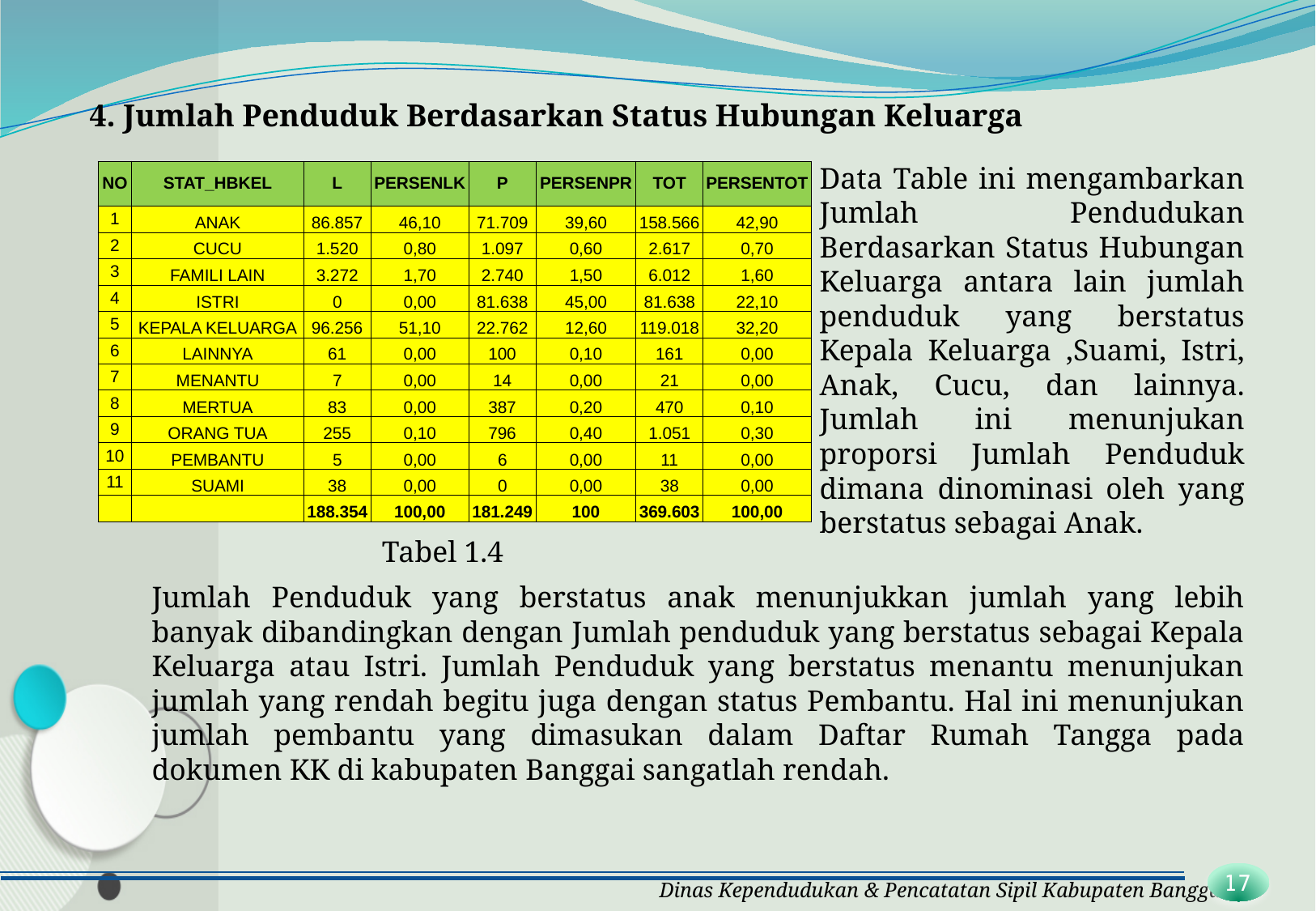

4. Jumlah Penduduk Berdasarkan Status Hubungan Keluarga
Data Table ini mengambarkan Jumlah Pendudukan Berdasarkan Status Hubungan Keluarga antara lain jumlah penduduk yang berstatus Kepala Keluarga ,Suami, Istri, Anak, Cucu, dan lainnya. Jumlah ini menunjukan proporsi Jumlah Penduduk dimana dinominasi oleh yang berstatus sebagai Anak.
| NO | STAT\_HBKEL | L | PERSENLK | P | PERSENPR | TOT | PERSENTOT |
| --- | --- | --- | --- | --- | --- | --- | --- |
| 1 | ANAK | 86.857 | 46,10 | 71.709 | 39,60 | 158.566 | 42,90 |
| 2 | CUCU | 1.520 | 0,80 | 1.097 | 0,60 | 2.617 | 0,70 |
| 3 | FAMILI LAIN | 3.272 | 1,70 | 2.740 | 1,50 | 6.012 | 1,60 |
| 4 | ISTRI | 0 | 0,00 | 81.638 | 45,00 | 81.638 | 22,10 |
| 5 | KEPALA KELUARGA | 96.256 | 51,10 | 22.762 | 12,60 | 119.018 | 32,20 |
| 6 | LAINNYA | 61 | 0,00 | 100 | 0,10 | 161 | 0,00 |
| 7 | MENANTU | 7 | 0,00 | 14 | 0,00 | 21 | 0,00 |
| 8 | MERTUA | 83 | 0,00 | 387 | 0,20 | 470 | 0,10 |
| 9 | ORANG TUA | 255 | 0,10 | 796 | 0,40 | 1.051 | 0,30 |
| 10 | PEMBANTU | 5 | 0,00 | 6 | 0,00 | 11 | 0,00 |
| 11 | SUAMI | 38 | 0,00 | 0 | 0,00 | 38 | 0,00 |
|  |  | 188.354 | 100,00 | 181.249 | 100 | 369.603 | 100,00 |
Tabel 1.4
Jumlah Penduduk yang berstatus anak menunjukkan jumlah yang lebih banyak dibandingkan dengan Jumlah penduduk yang berstatus sebagai Kepala Keluarga atau Istri. Jumlah Penduduk yang berstatus menantu menunjukan jumlah yang rendah begitu juga dengan status Pembantu. Hal ini menunjukan jumlah pembantu yang dimasukan dalam Daftar Rumah Tangga pada dokumen KK di kabupaten Banggai sangatlah rendah.
17
Dinas Kependudukan & Pencatatan Sipil Kabupaten Banggai